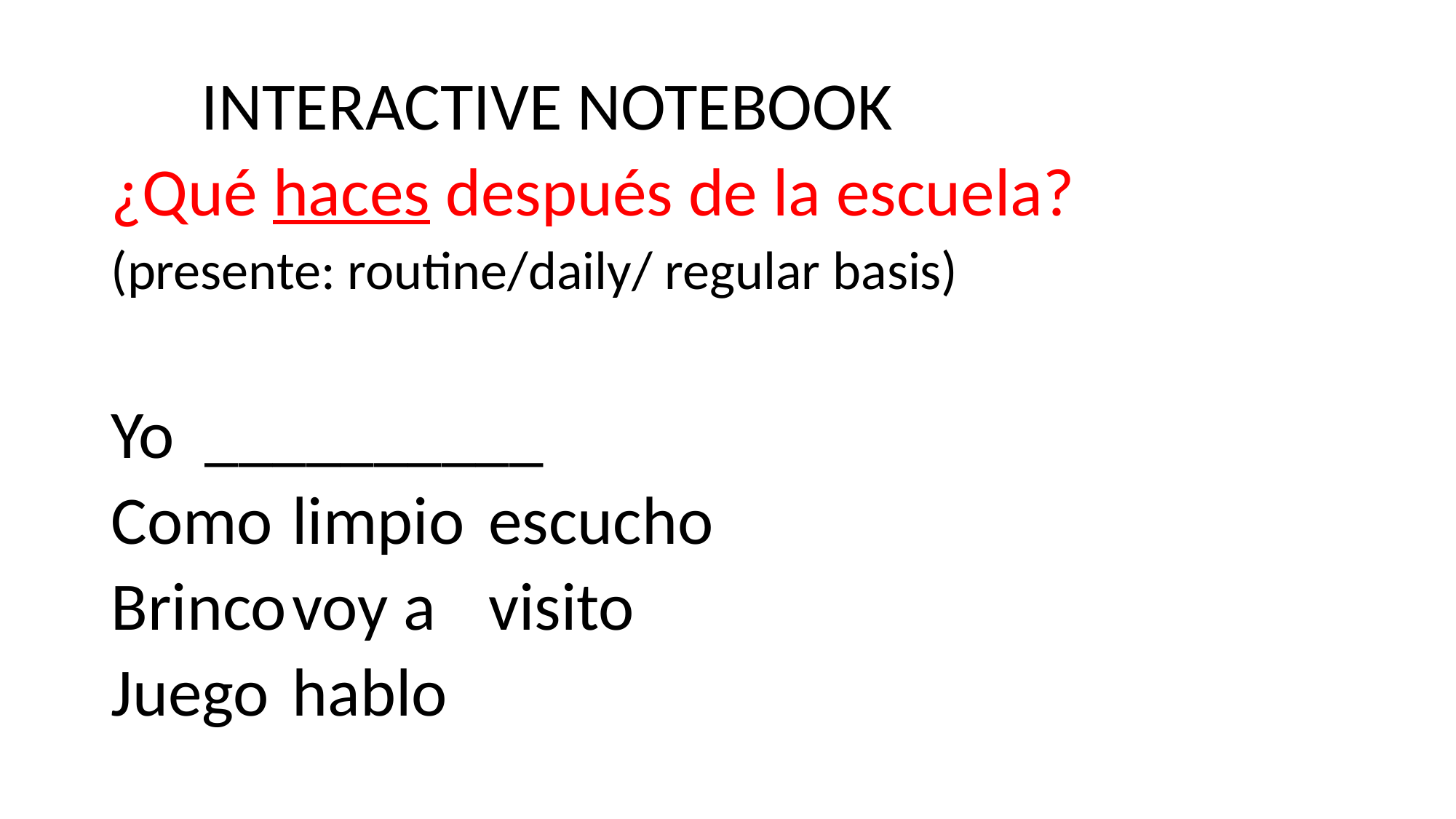

INTERACTIVE NOTEBOOK
¿Qué haces después de la escuela?
(presente: routine/daily/ regular basis)

Yo  __________
Como				limpio		 escucho
Brinco				voy a		 visito
Juego				hablo